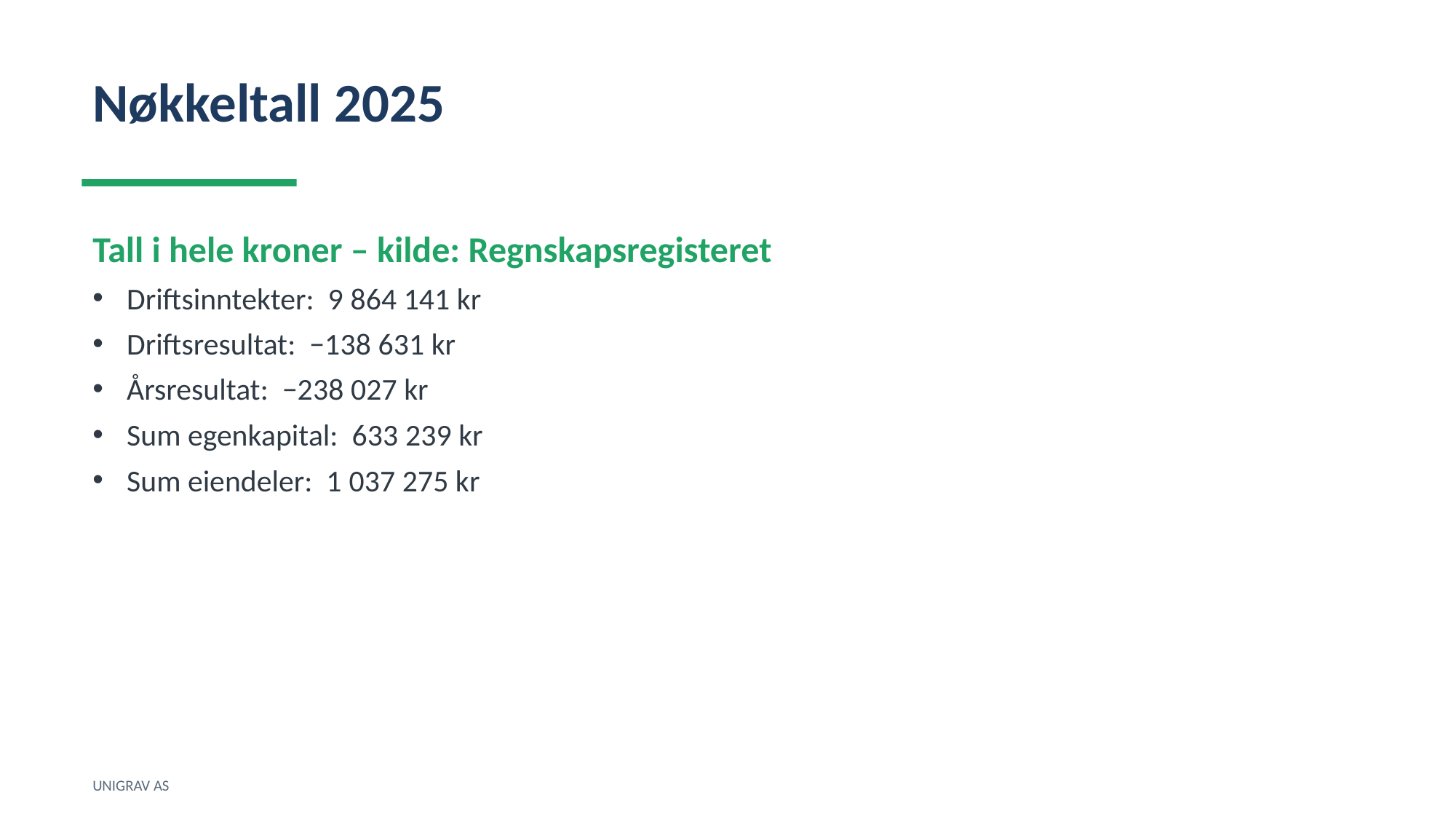

Nøkkeltall 2025

Tall i hele kroner – kilde: Regnskapsregisteret
Driftsinntekter:  9 864 141 kr
Driftsresultat:  −138 631 kr
Årsresultat:  −238 027 kr
Sum egenkapital:  633 239 kr
Sum eiendeler:  1 037 275 kr
UNIGRAV AS